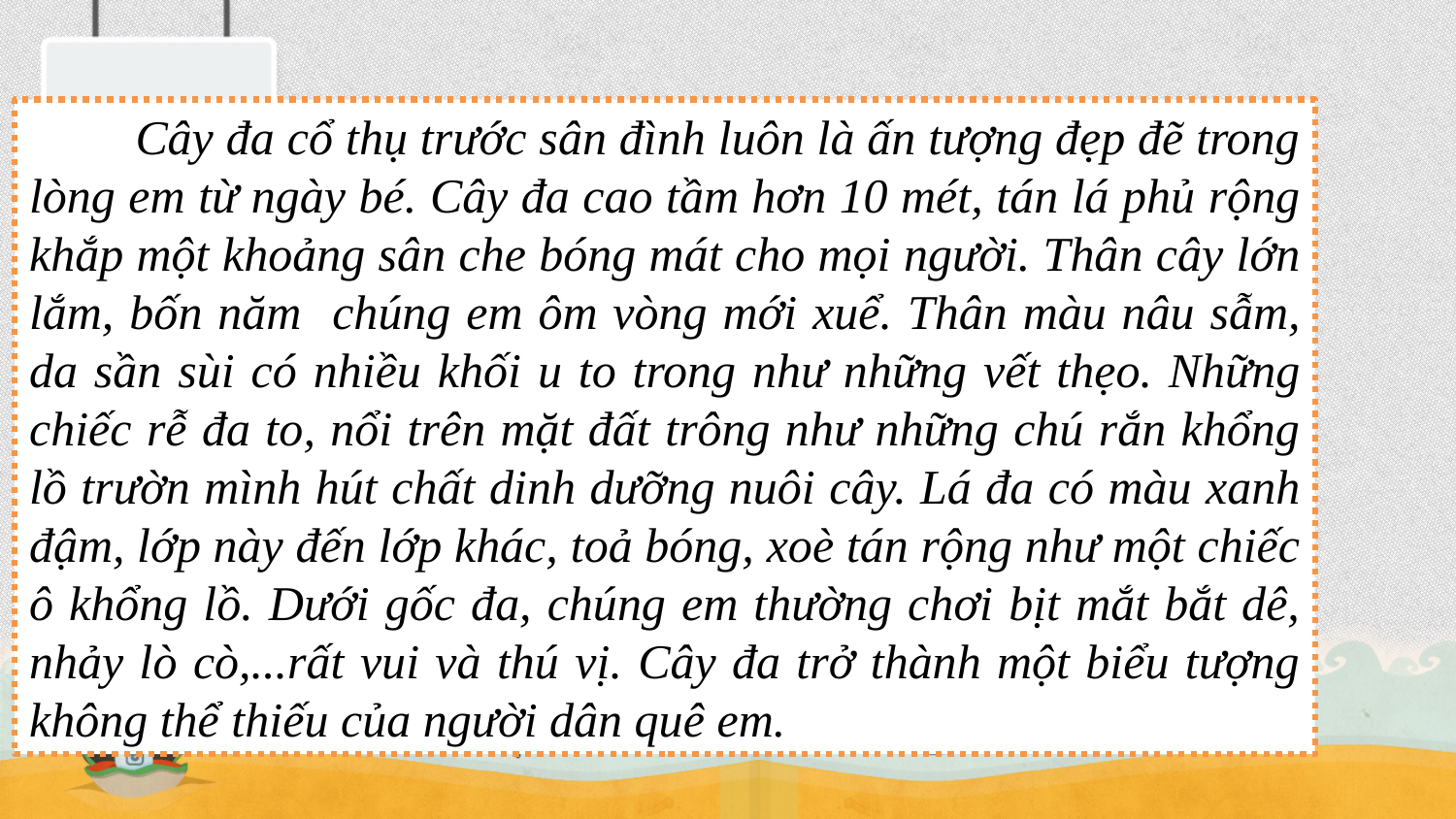

Cây đa cổ thụ trước sân đình luôn là ấn tượng đẹp đẽ trong lòng em từ ngày bé. Cây đa cao tầm hơn 10 mét, tán lá phủ rộng khắp một khoảng sân che bóng mát cho mọi người. Thân cây lớn lắm, bốn năm  chúng em ôm vòng mới xuể. Thân màu nâu sẫm, da sần sùi có nhiều khối u to trong như những vết thẹo. Những chiếc rễ đa to, nổi trên mặt đất trông như những chú rắn khổng lồ trườn mình hút chất dinh dưỡng nuôi cây. Lá đa có màu xanh đậm, lớp này đến lớp khác, toả bóng, xoè tán rộng như một chiếc ô khổng lồ. Dưới gốc đa, chúng em thường chơi bịt mắt bắt dê, nhảy lò cò,...rất vui và thú vị. Cây đa trở thành một biểu tượng không thể thiếu của người dân quê em.